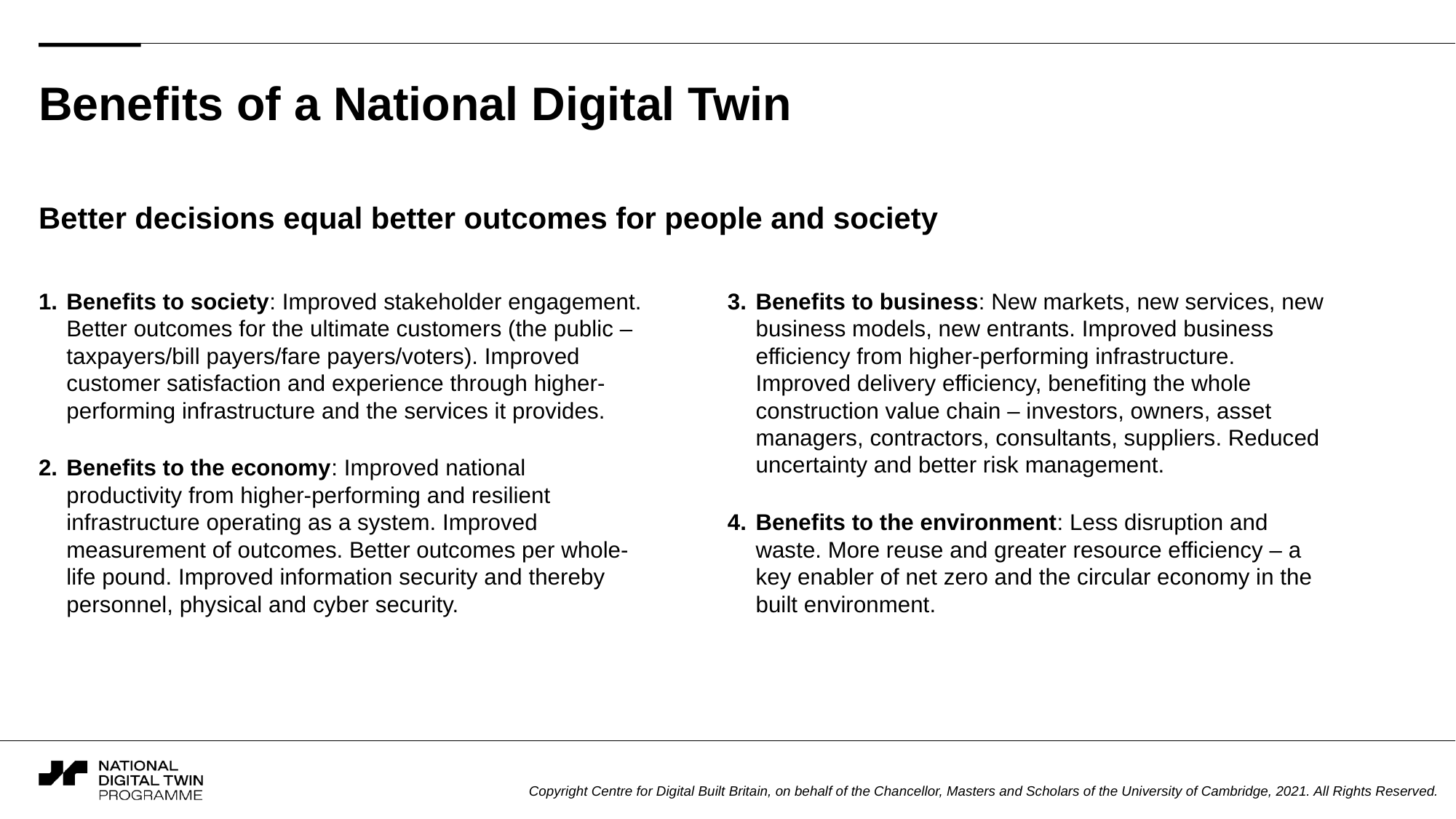

# Benefits of a National Digital Twin
Better decisions equal better outcomes for people and society
Benefits to society: Improved stakeholder engagement. Better outcomes for the ultimate customers (the public – taxpayers/bill payers/fare payers/voters). Improved customer satisfaction and experience through higher-performing infrastructure and the services it provides.
Benefits to the economy: Improved national productivity from higher-performing and resilient infrastructure operating as a system. Improved measurement of outcomes. Better outcomes per whole-life pound. Improved information security and thereby personnel, physical and cyber security.
Benefits to business: New markets, new services, new business models, new entrants. Improved business efficiency from higher-performing infrastructure. Improved delivery efficiency, benefiting the whole construction value chain – investors, owners, asset managers, contractors, consultants, suppliers. Reduced uncertainty and better risk management.
Benefits to the environment: Less disruption and waste. More reuse and greater resource efficiency – a key enabler of net zero and the circular economy in the built environment.
Copyright Centre for Digital Built Britain, on behalf of the Chancellor, Masters and Scholars of the University of Cambridge, 2021. All Rights Reserved.